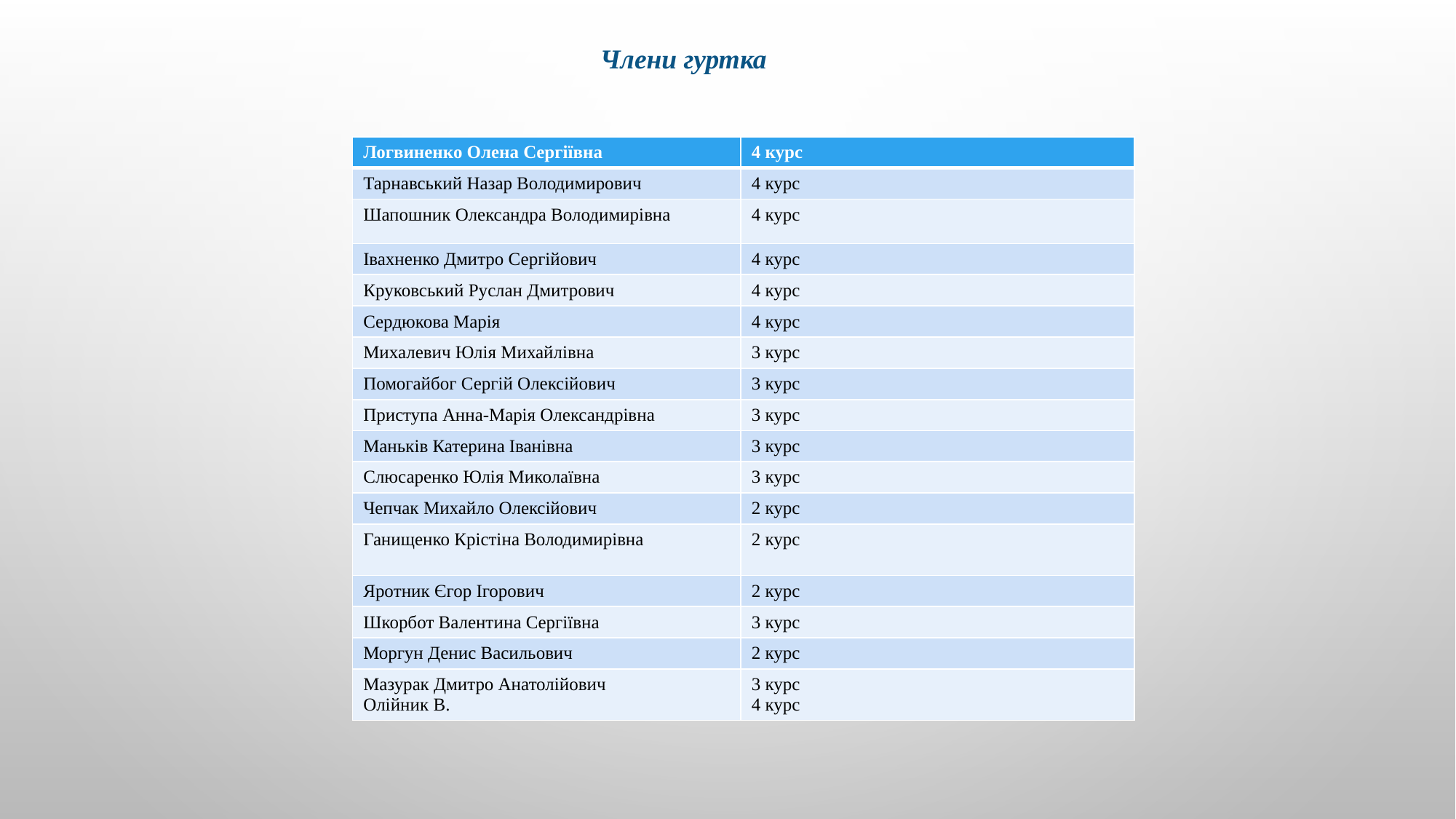

Члени гуртка
| Логвиненко Олена Сергіївна | 4 курс |
| --- | --- |
| Тарнавський Назар Володимирович | 4 курс |
| Шапошник Олександра Володимирівна | 4 курс |
| Івахненко Дмитро Сергійович | 4 курс |
| Круковський Руслан Дмитрович | 4 курс |
| Сердюкова Марія | 4 курс |
| Михалевич Юлія Михайлівна | 3 курс |
| Помогайбог Сергій Олексійович | 3 курс |
| Приступа Анна-Марія Олександрівна | 3 курс |
| Маньків Катерина Іванівна | 3 курс |
| Слюсаренко Юлія Миколаївна | 3 курс |
| Чепчак Михайло Олексійович | 2 курс |
| Ганищенко Крістіна Володимирівна | 2 курс |
| Яротник Єгор Ігорович | 2 курс |
| Шкорбот Валентина Сергіївна | 3 курс |
| Моргун Денис Васильович | 2 курс |
| Мазурак Дмитро Анатолійович Олійник В. | 3 курс 4 курс |